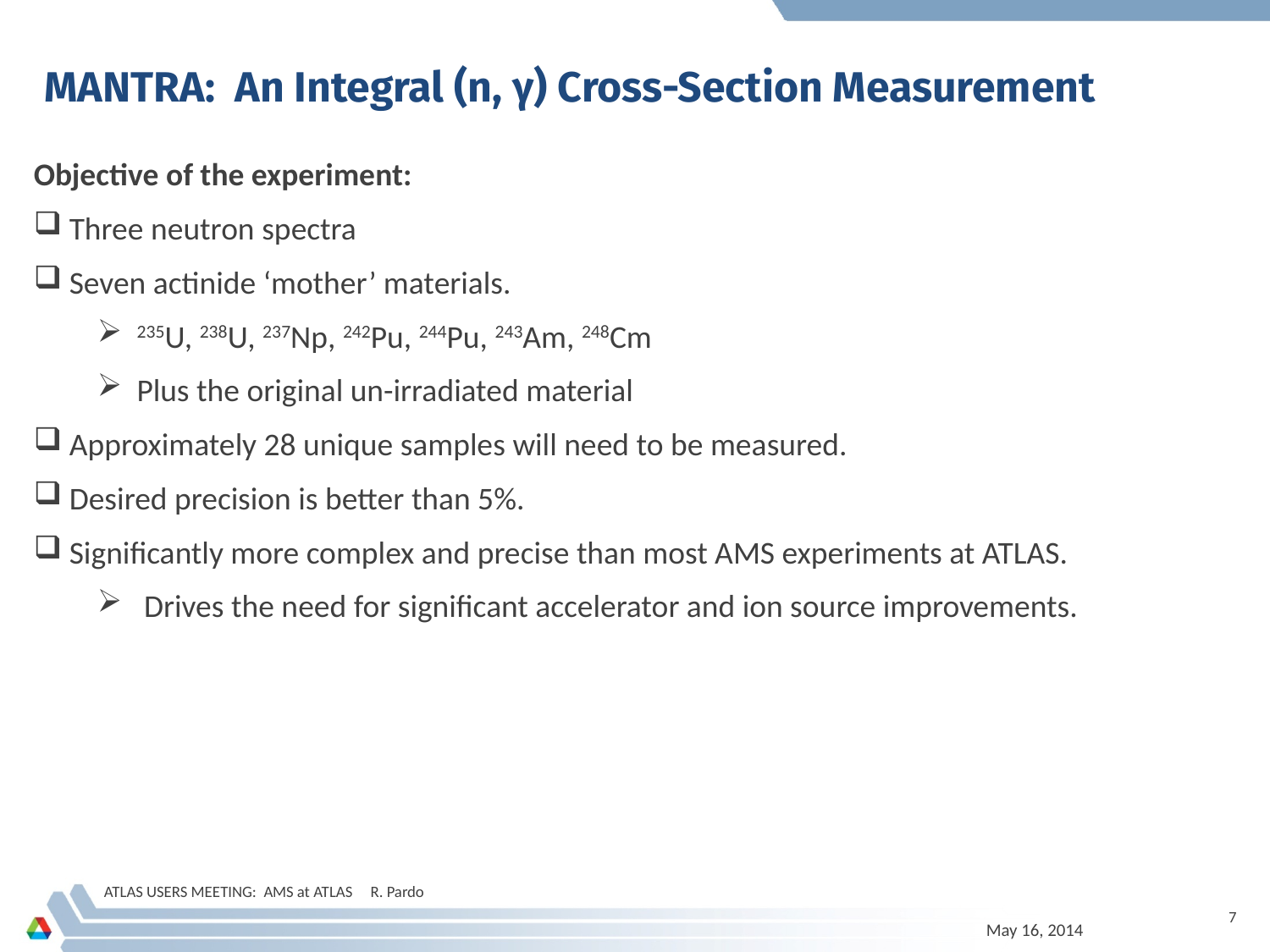

# MANTRA:  An Integral (n, γ) Cross-Section Measurement
Objective of the experiment:
 Three neutron spectra
 Seven actinide ‘mother’ materials.
235U, 238U, 237Np, 242Pu, 244Pu, 243Am, 248Cm
Plus the original un-irradiated material
 Approximately 28 unique samples will need to be measured.
 Desired precision is better than 5%.
 Significantly more complex and precise than most AMS experiments at ATLAS.
 Drives the need for significant accelerator and ion source improvements.

ATLAS USERS MEETING:  AMS at ATLAS     R. Pardo
7
May 16, 2014